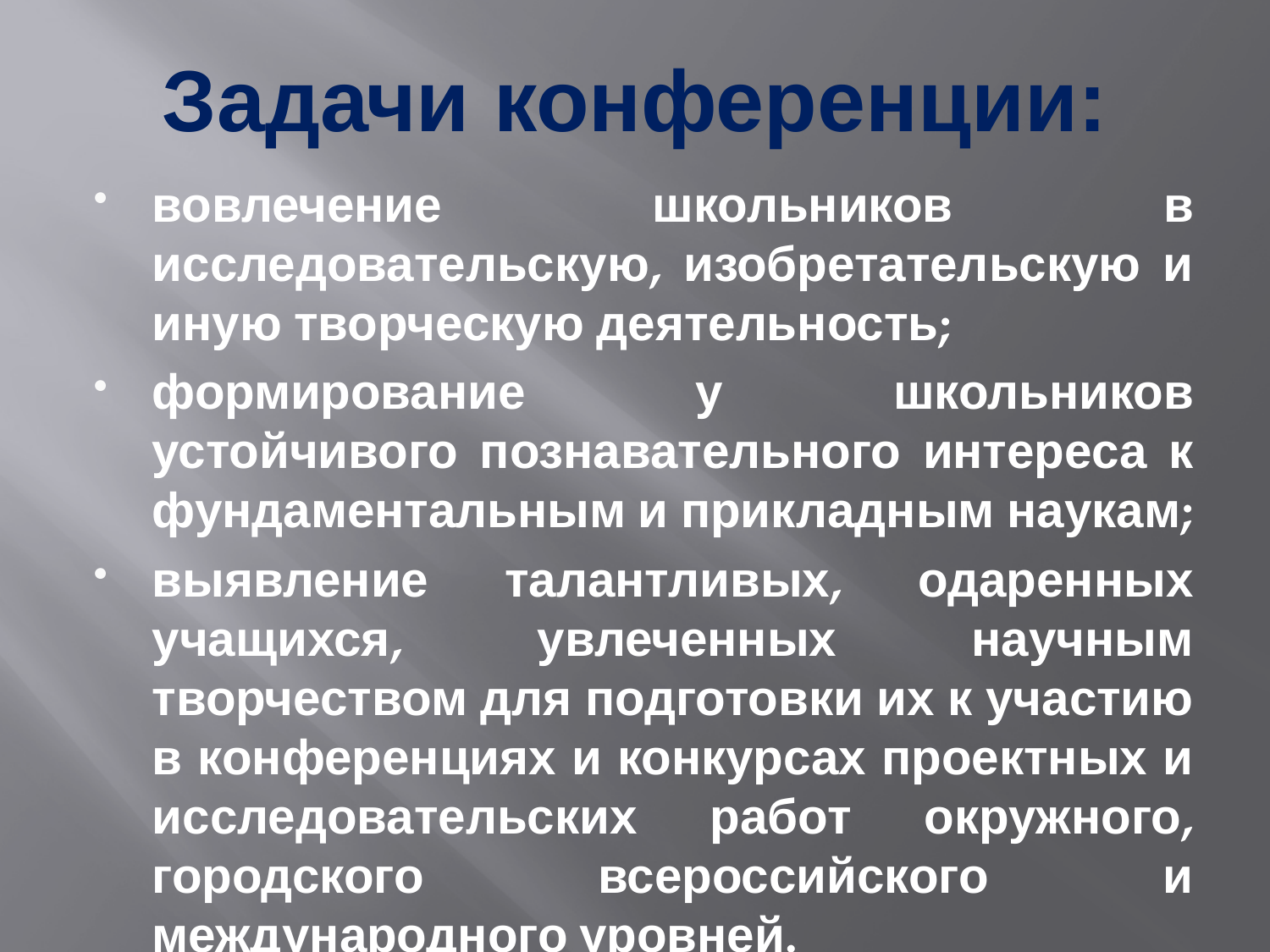

# Задачи конференции:
вовлечение школьников в исследовательскую, изобретательскую и иную творческую деятельность;
формирование у школьников устойчивого познавательного интереса к фундаментальным и прикладным наукам;
выявление талантливых, одаренных учащихся, увлеченных научным творчеством для подготовки их к участию в конференциях и конкурсах проектных и исследовательских работ окружного, городского всероссийского и международного уровней.